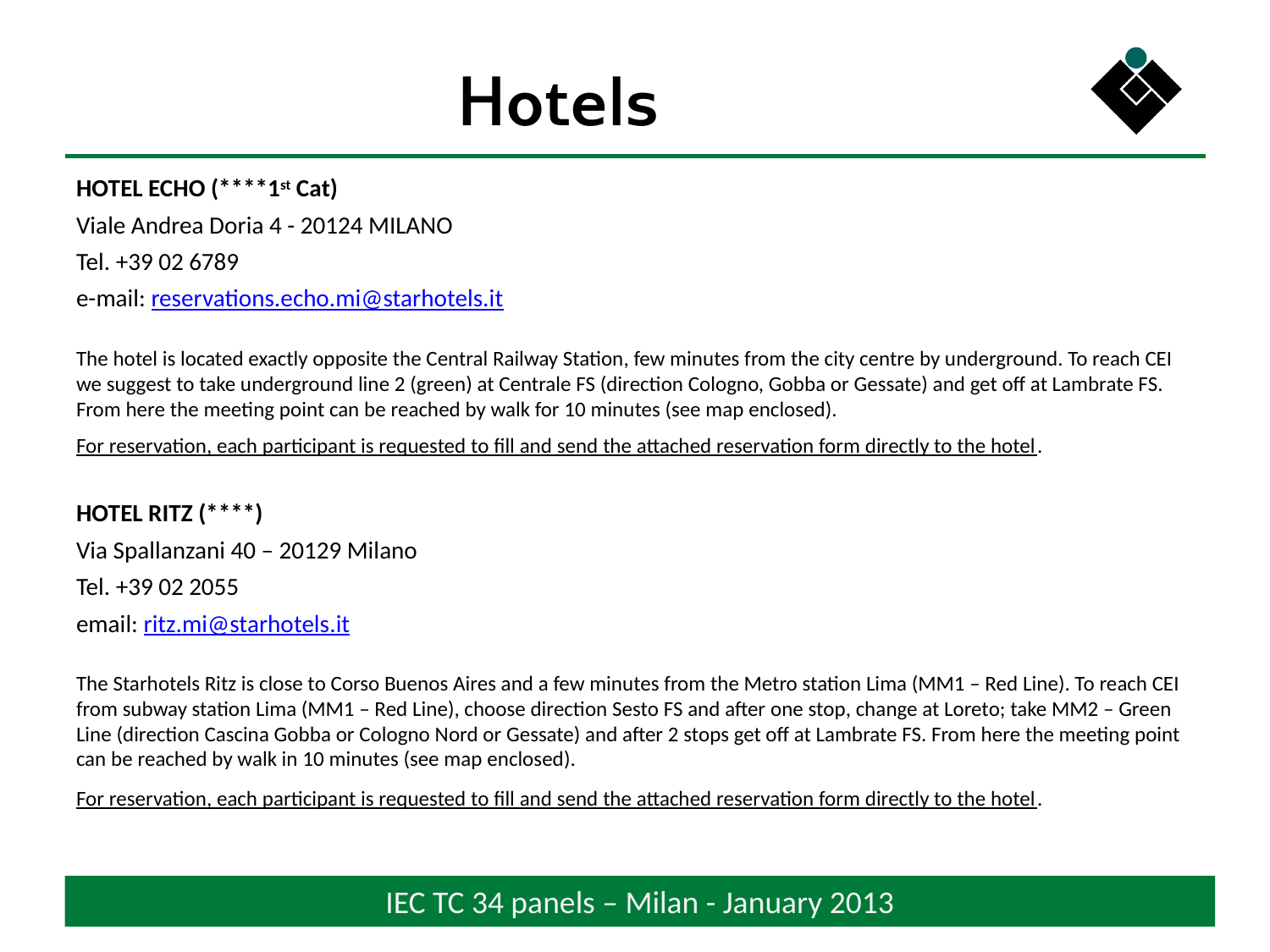

# Hotels
HOTEL ECHO (****1st Cat)
Viale Andrea Doria 4 - 20124 MILANO
Tel. +39 02 6789
e-mail: reservations.echo.mi@starhotels.it

The hotel is located exactly opposite the Central Railway Station, few minutes from the city centre by underground. To reach CEI we suggest to take underground line 2 (green) at Centrale FS (direction Cologno, Gobba or Gessate) and get off at Lambrate FS. From here the meeting point can be reached by walk for 10 minutes (see map enclosed).
For reservation, each participant is requested to fill and send the attached reservation form directly to the hotel.

HOTEL RITZ (****)
Via Spallanzani 40 – 20129 Milano
Tel. +39 02 2055
email: ritz.mi@starhotels.it

The Starhotels Ritz is close to Corso Buenos Aires and a few minutes from the Metro station Lima (MM1 – Red Line). To reach CEI from subway station Lima (MM1 – Red Line), choose direction Sesto FS and after one stop, change at Loreto; take MM2 – Green Line (direction Cascina Gobba or Cologno Nord or Gessate) and after 2 stops get off at Lambrate FS. From here the meeting point can be reached by walk in 10 minutes (see map enclosed).
For reservation, each participant is requested to fill and send the attached reservation form directly to the hotel.